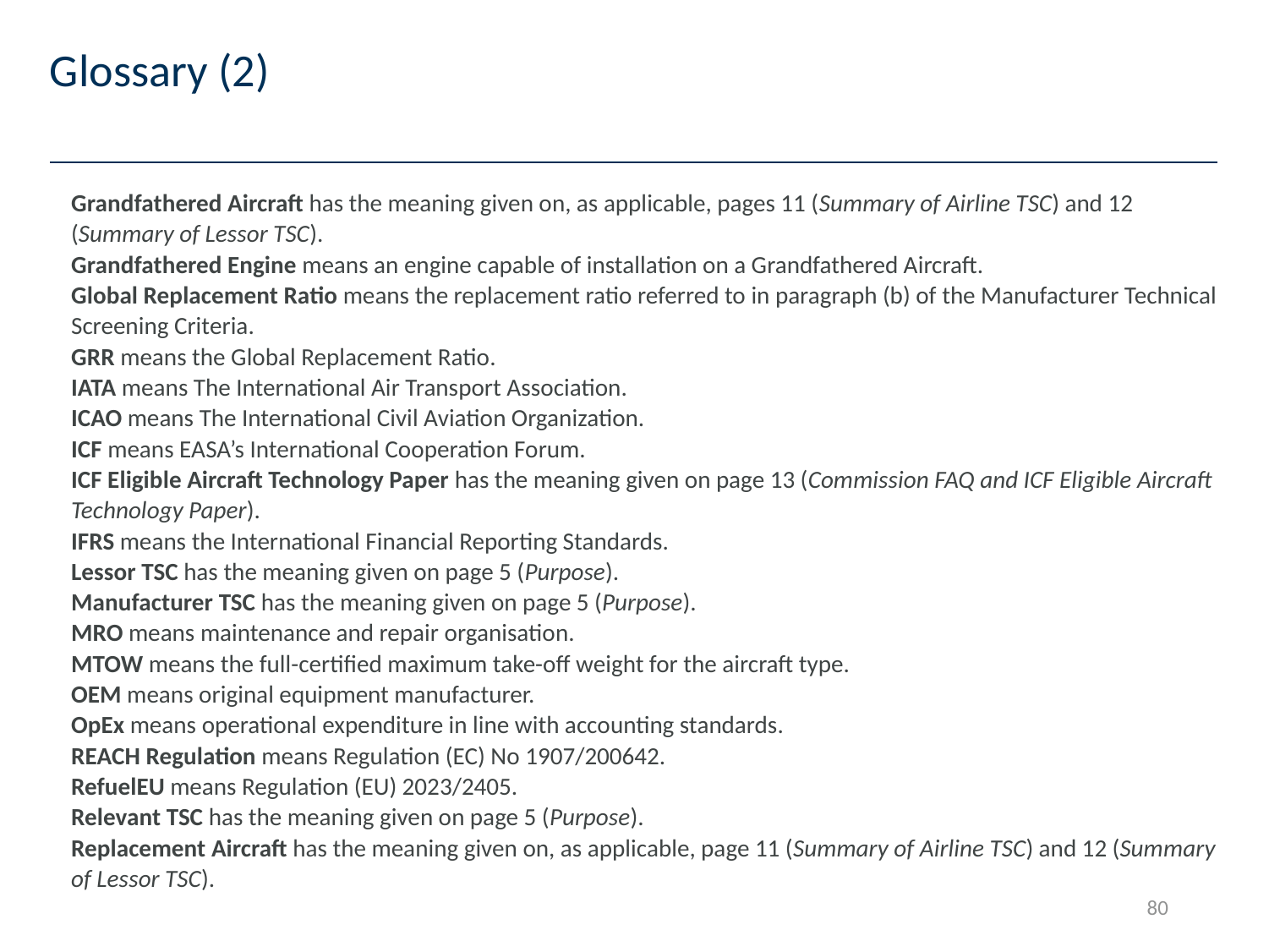

# Glossary (2)
Grandfathered Aircraft has the meaning given on, as applicable, pages 11 (Summary of Airline TSC) and 12 (Summary of Lessor TSC).
Grandfathered Engine means an engine capable of installation on a Grandfathered Aircraft.
Global Replacement Ratio means the replacement ratio referred to in paragraph (b) of the Manufacturer Technical Screening Criteria.
GRR means the Global Replacement Ratio.
IATA means The International Air Transport Association.
ICAO means The International Civil Aviation Organization.
ICF means EASA’s International Cooperation Forum.
ICF Eligible Aircraft Technology Paper has the meaning given on page 13 (Commission FAQ and ICF Eligible Aircraft Technology Paper).
IFRS means the International Financial Reporting Standards.
Lessor TSC has the meaning given on page 5 (Purpose).
Manufacturer TSC has the meaning given on page 5 (Purpose).
MRO means maintenance and repair organisation.
MTOW means the full-certified maximum take-off weight for the aircraft type.
OEM means original equipment manufacturer.
OpEx means operational expenditure in line with accounting standards.
REACH Regulation means Regulation (EC) No 1907/200642.
RefuelEU means Regulation (EU) 2023/2405.
Relevant TSC has the meaning given on page 5 (Purpose).
Replacement Aircraft has the meaning given on, as applicable, page 11 (Summary of Airline TSC) and 12 (Summary of Lessor TSC).

80